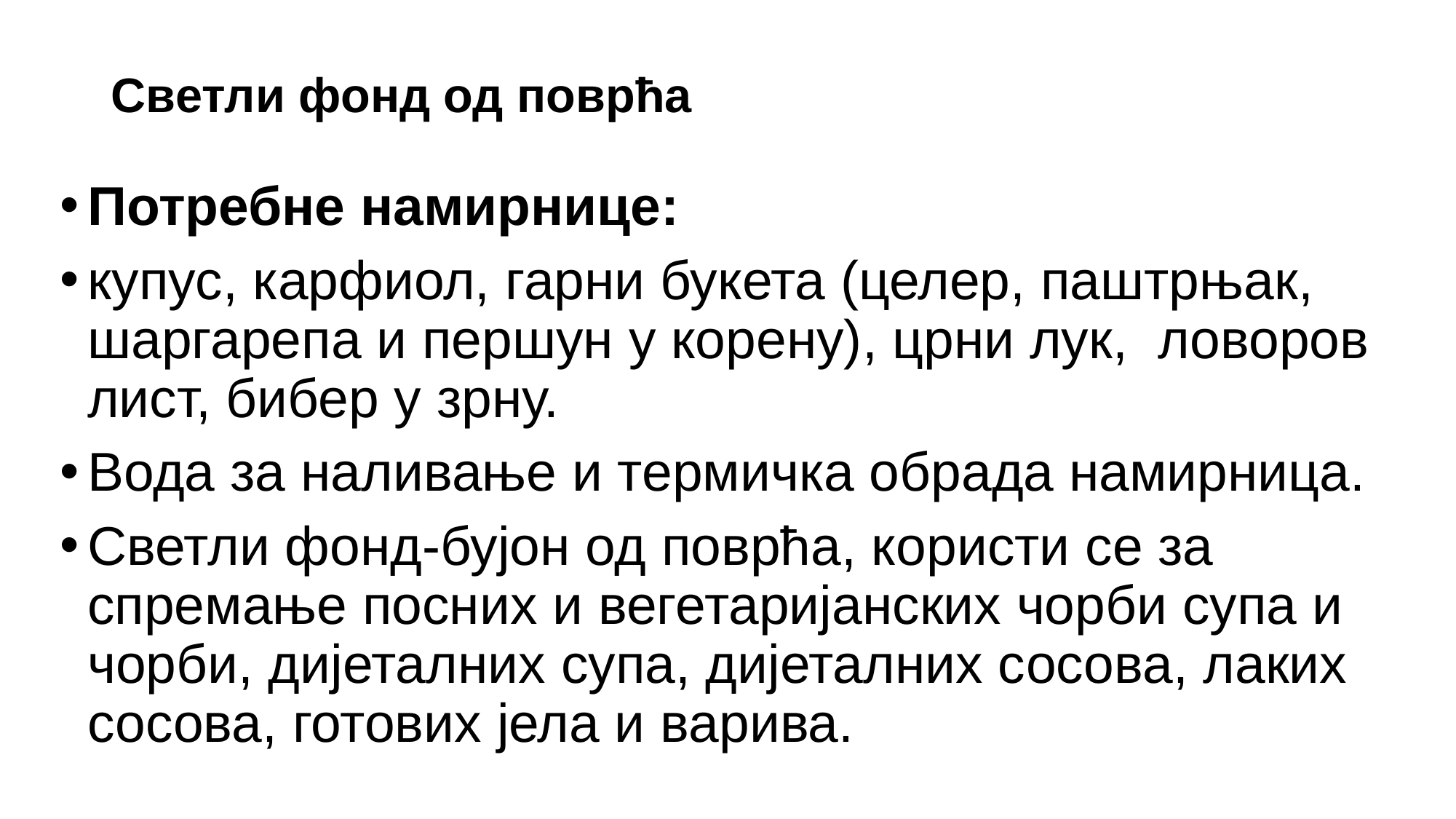

# Светли фонд од поврћа
Потребне намирнице:
купус, карфиол, гарни букета (целер, паштрњак, шаргарепа и першун у корену), црни лук,  ловоров лист, бибер у зрну.
Вода за наливање и термичка обрада намирница.
Светли фонд-бујон од поврћа, користи се за спремање посних и вегетаријанских чорби супа и чорби, дијеталних супа, дијеталних сосова, лаких сосова, готових јела и варива.